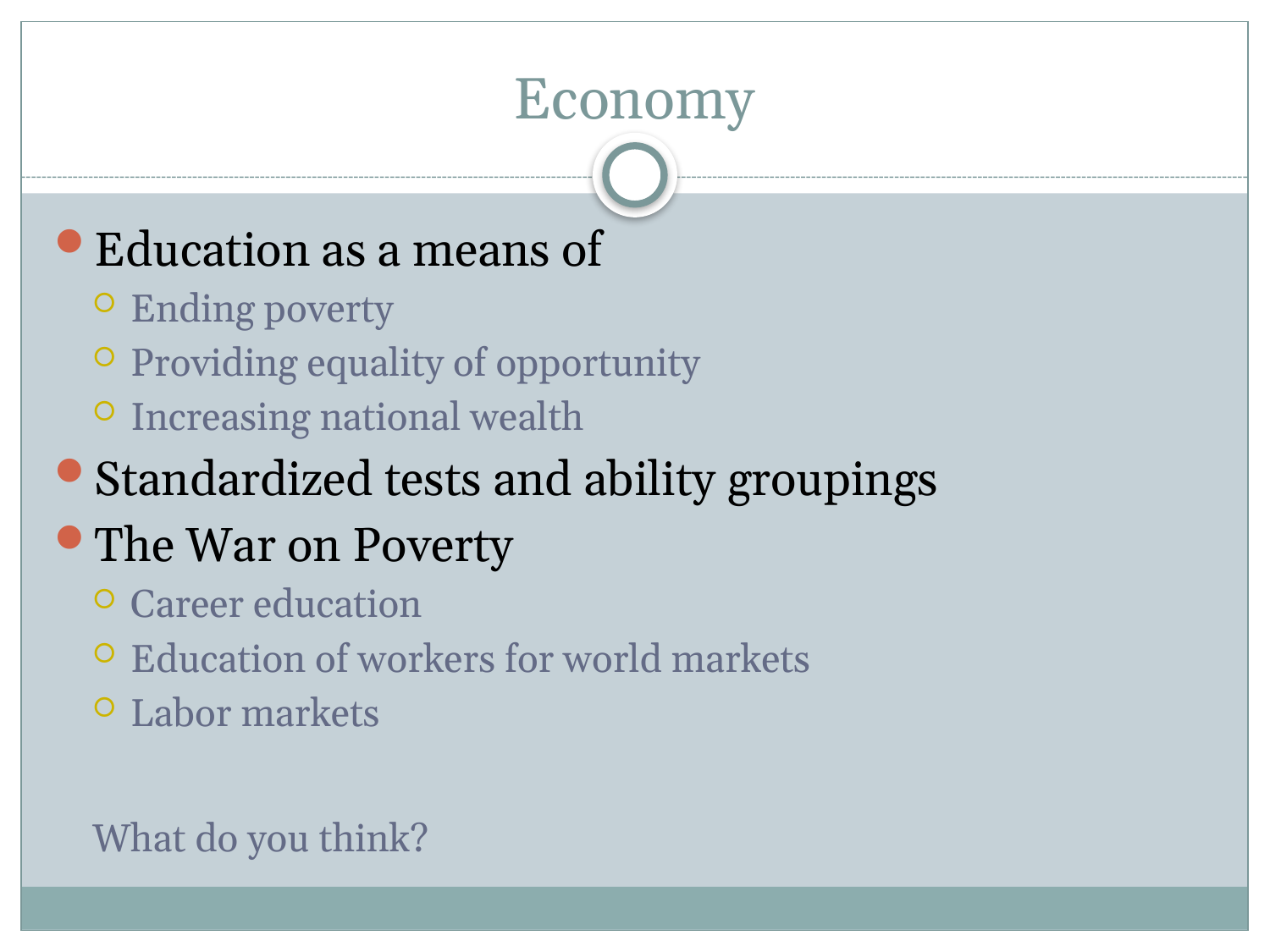

# Economy
Education as a means of
Ending poverty
Providing equality of opportunity
Increasing national wealth
Standardized tests and ability groupings
The War on Poverty
Career education
Education of workers for world markets
Labor markets

What do you think?